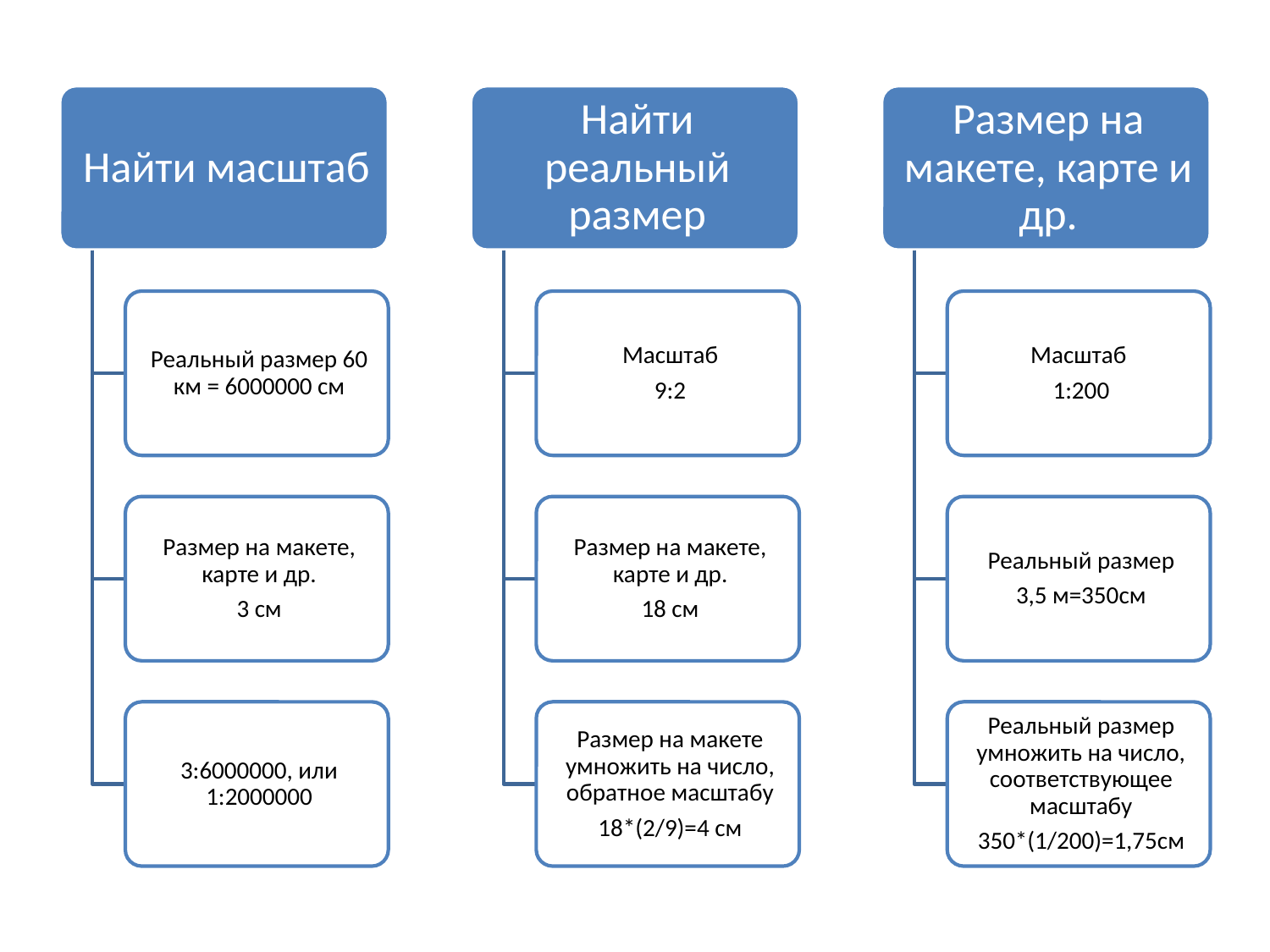

Найти масштаб
Реальный размер 60 км = 6000000 см
Размер на макете, карте и др.
3 см
3:6000000, или 1:2000000
Найти реальный размер
Масштаб
 9:2
Размер на макете, карте и др.
18 см
Размер на макете умножить на число, обратное масштабу
18*(2/9)=4 см
Размер на макете, карте и др.
Масштаб
1:200
Реальный размер
3,5 м=350см
Реальный размер умножить на число, соответствующее масштабу
350*(1/200)=1,75см